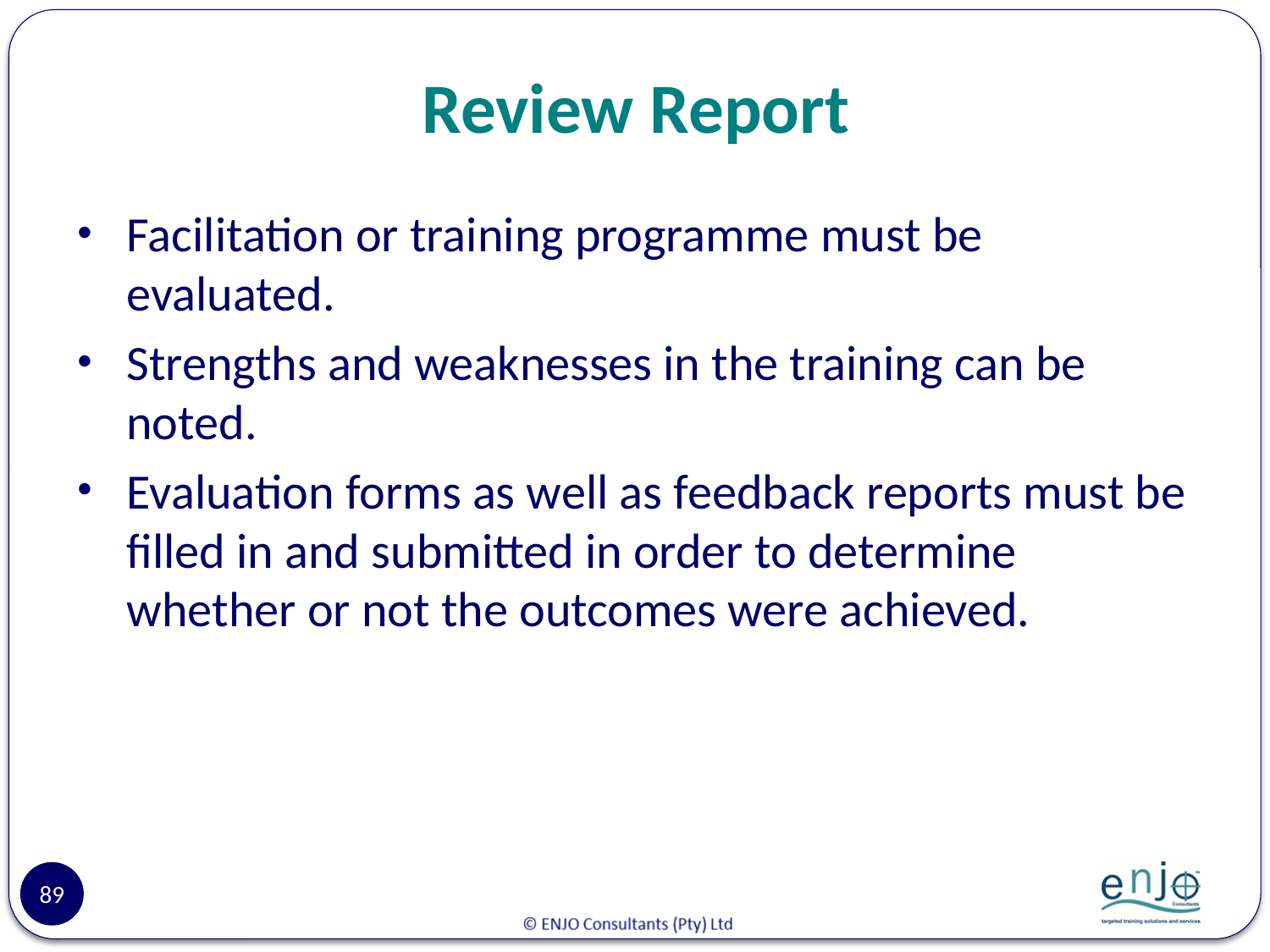

# Review Report
Facilitation or training programme must be evaluated.
Strengths and weaknesses in the training can be noted.
Evaluation forms as well as feedback reports must be filled in and submitted in order to determine whether or not the outcomes were achieved.
89